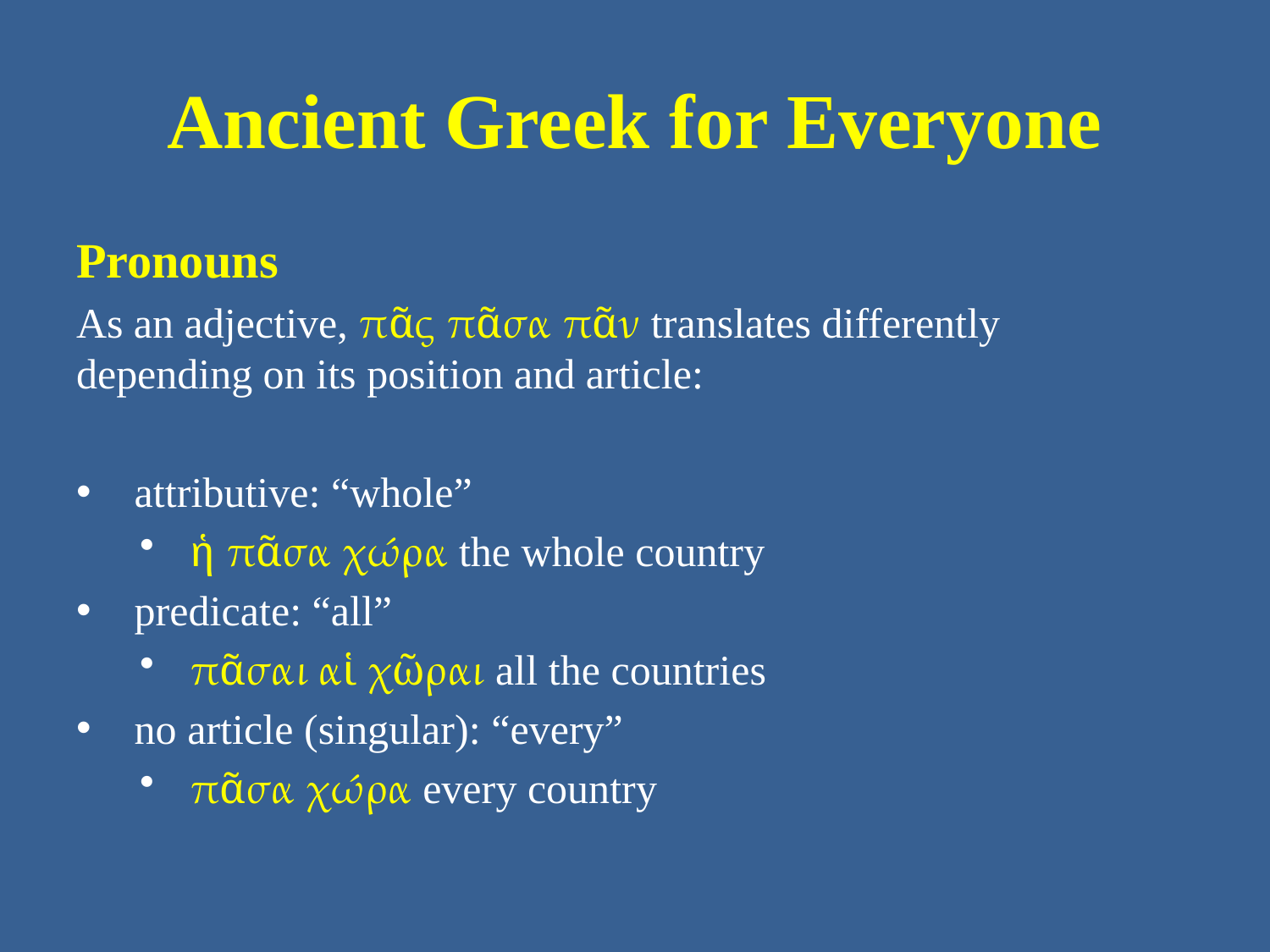

# Ancient Greek for Everyone
Pronouns
As an adjective, πᾶς πᾶσα πᾶν translates differently depending on its position and article:

 attributive: “whole”
 ἡ πᾶσα χώρα the whole country
 predicate: “all”
 πᾶσαι αἱ χῶραι all the countries
 no article (singular): “every”
 πᾶσα χώρα every country